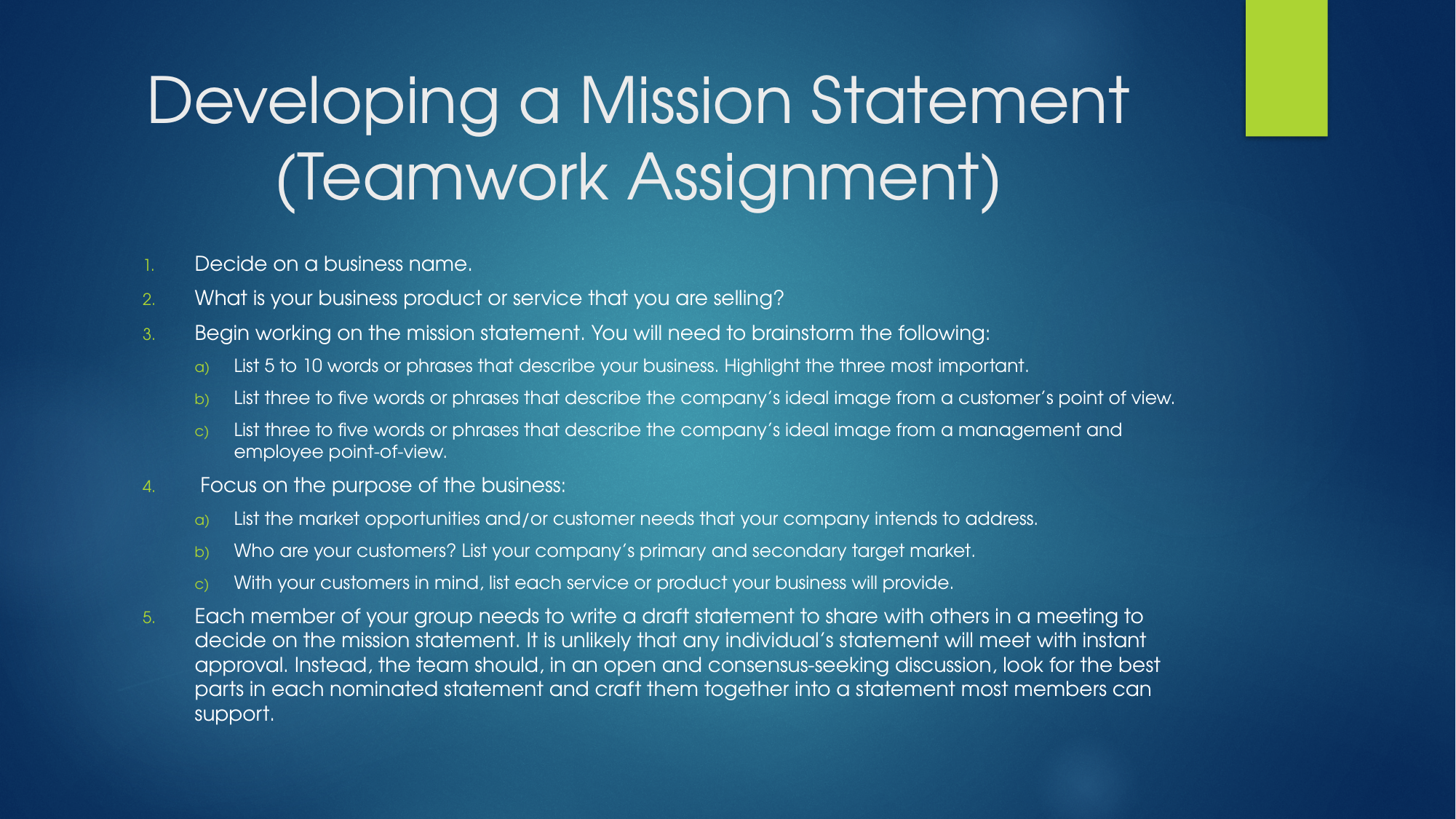

# Developing a Mission Statement (Teamwork Assignment)
Decide on a business name.
What is your business product or service that you are selling?
Begin working on the mission statement. You will need to brainstorm the following:
List 5 to 10 words or phrases that describe your business. Highlight the three most important.
List three to five words or phrases that describe the company’s ideal image from a customer’s point of view.
List three to five words or phrases that describe the company’s ideal image from a management and employee point-of-view.
 Focus on the purpose of the business:
List the market opportunities and/or customer needs that your company intends to address.
Who are your customers? List your company’s primary and secondary target market.
With your customers in mind, list each service or product your business will provide.
Each member of your group needs to write a draft statement to share with others in a meeting to decide on the mission statement. It is unlikely that any individual’s statement will meet with instant approval. Instead, the team should, in an open and consensus-seeking discussion, look for the best parts in each nominated statement and craft them together into a statement most members can support.